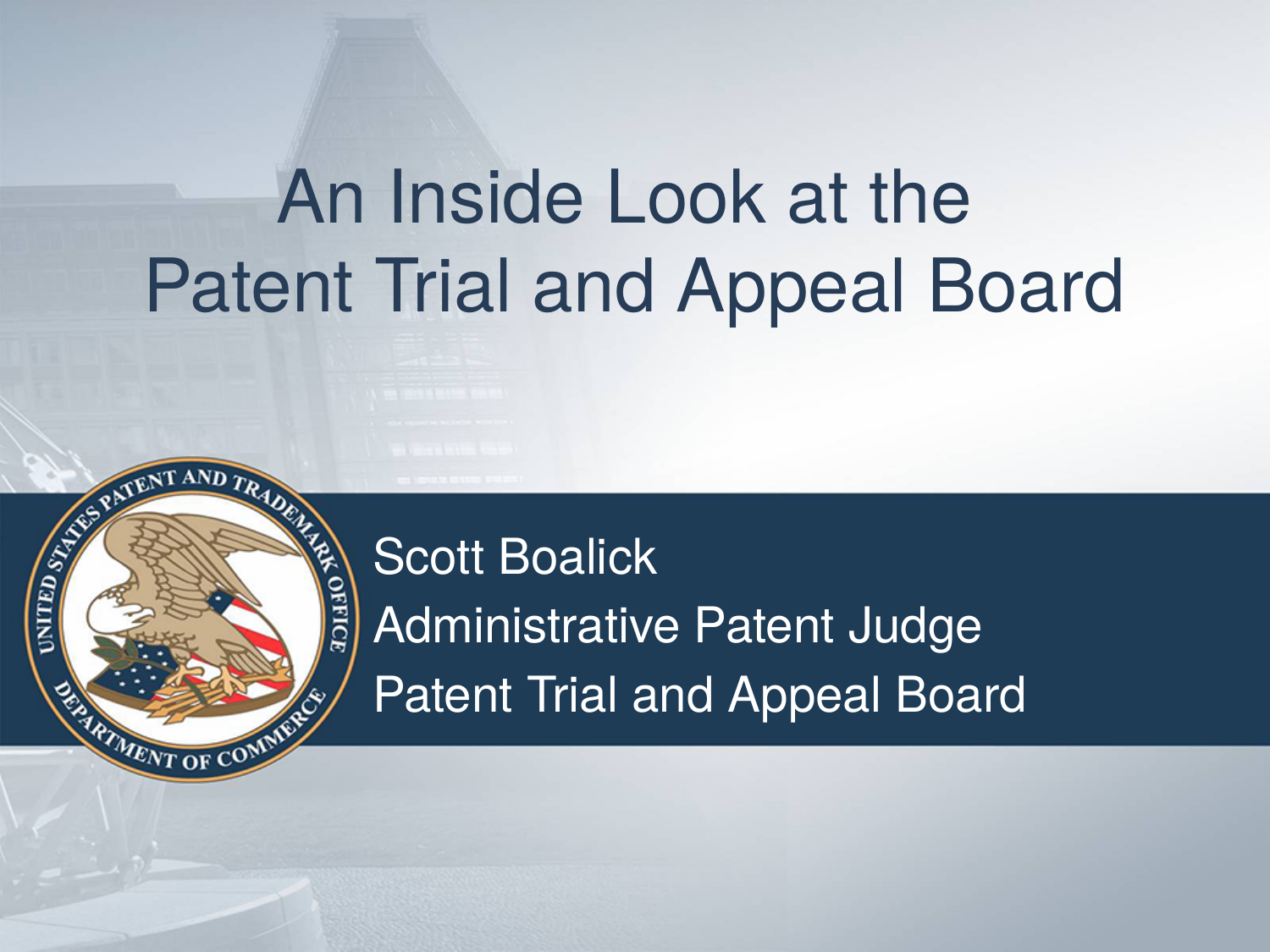

# An Inside Look at the Patent Trial and Appeal Board
Scott Boalick
Administrative Patent Judge
Patent Trial and Appeal Board